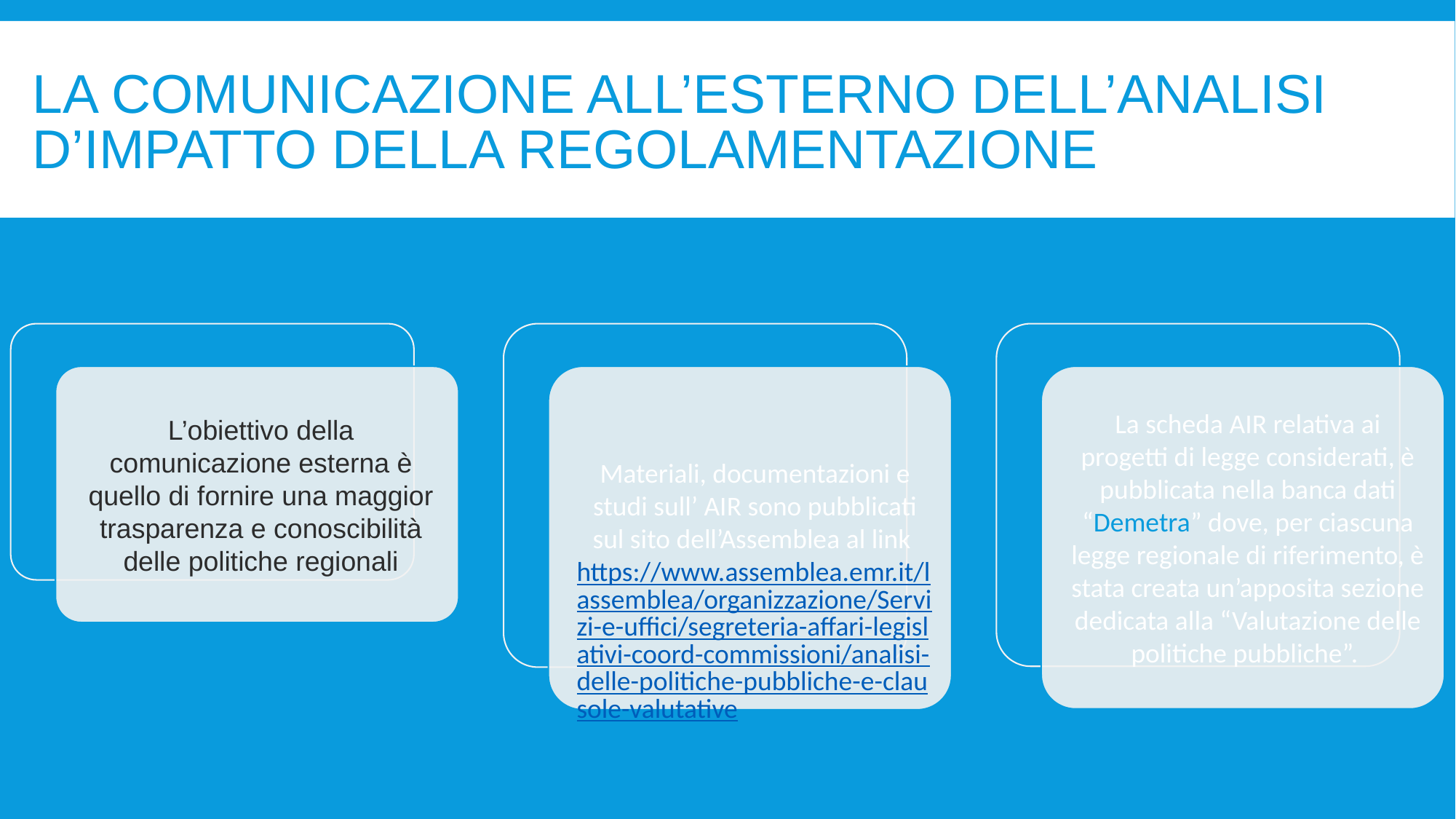

# La comunicazione all’esterno dell’analisi d’impatto della regolamentazione
L’obiettivo della comunicazione esterna è quello di fornire una maggior trasparenza e conoscibilità delle politiche regionali
Materiali, documentazioni e studi sull’ AIR sono pubblicati sul sito dell’Assemblea al link https://www.assemblea.emr.it/lassemblea/organizzazione/Servizi-e-uffici/segreteria-affari-legislativi-coord-commissioni/analisi-delle-politiche-pubbliche-e-clausole-valutative
La scheda AIR relativa ai progetti di legge considerati, è pubblicata nella banca dati “Demetra” dove, per ciascuna legge regionale di riferimento, è stata creata un’apposita sezione dedicata alla “Valutazione delle politiche pubbliche”.